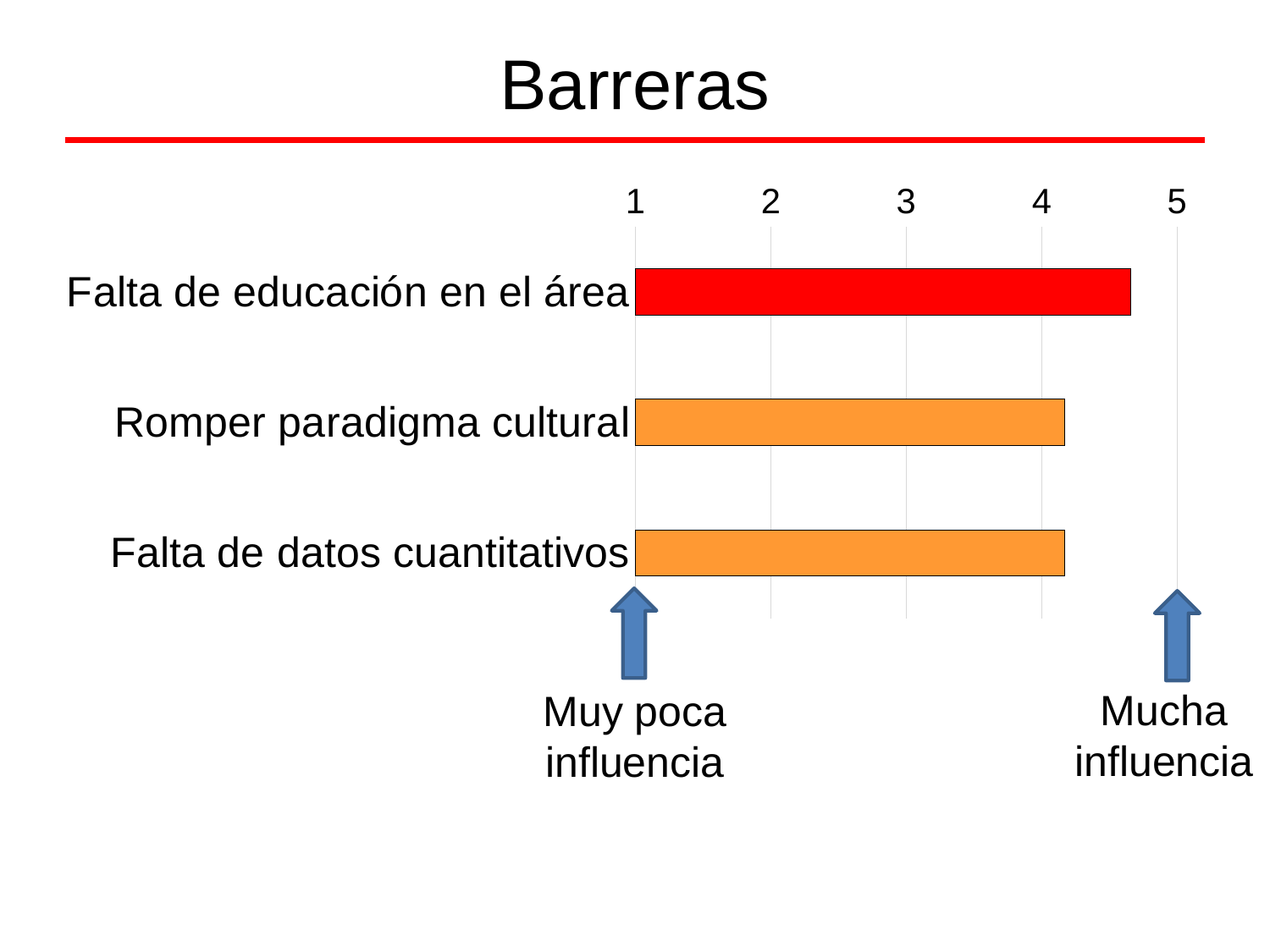

# Barreras

### Chart

| Category |  |
|---|---|
| Falta de educación en el área | 4.655 |
| Romper paradigma cultural | 4.172 |
| Falta de datos cuantitativos | 4.172 |

Mucha influencia
Muy poca influencia